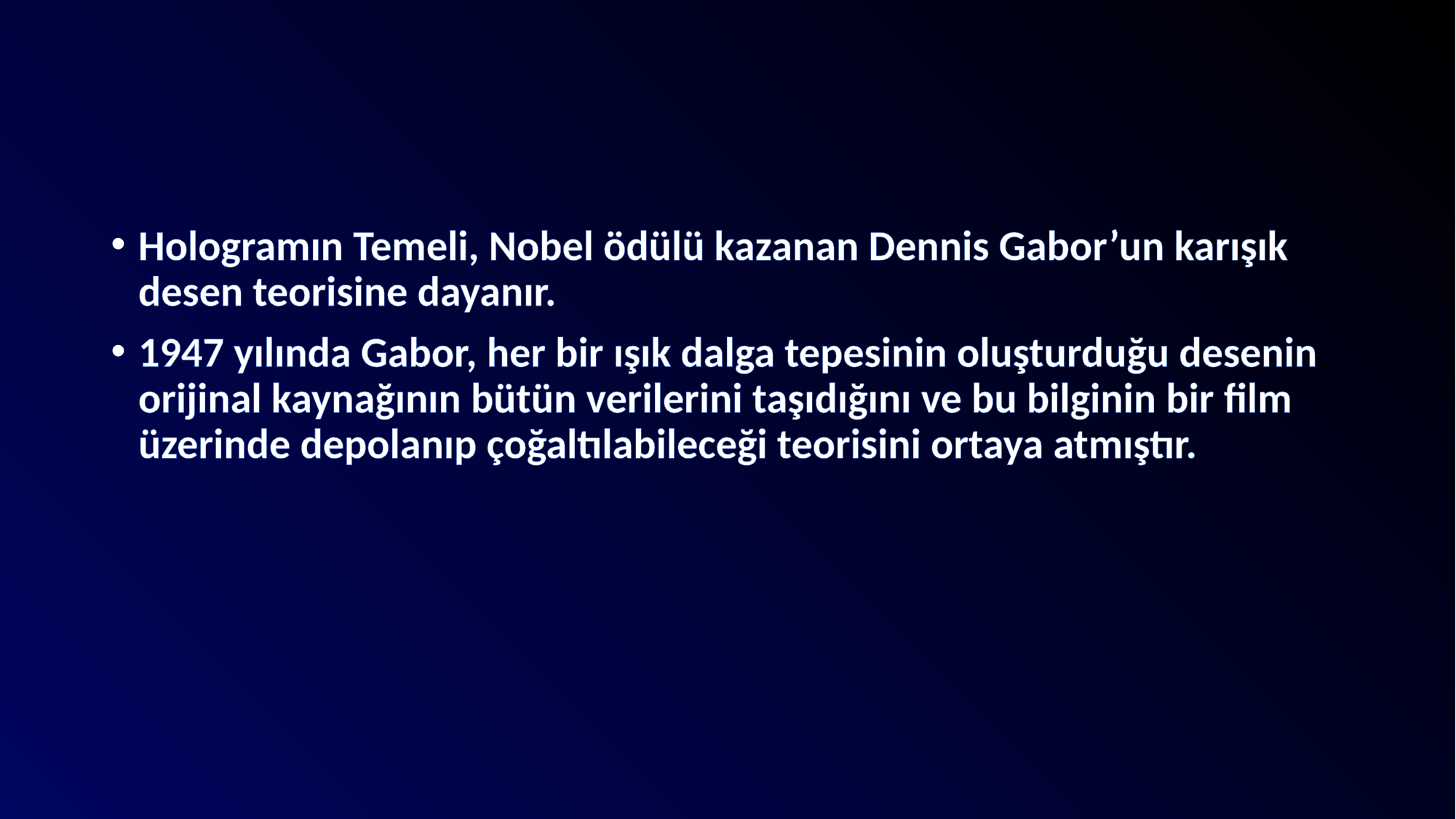

#
Hologramın Temeli, Nobel ödülü kazanan Dennis Gabor’un karışık desen teorisine dayanır.
1947 yılında Gabor, her bir ışık dalga tepesinin oluşturduğu desenin orijinal kaynağının bütün verilerini taşıdığını ve bu bilginin bir film üzerinde depolanıp çoğaltılabileceği teorisini ortaya atmıştır.